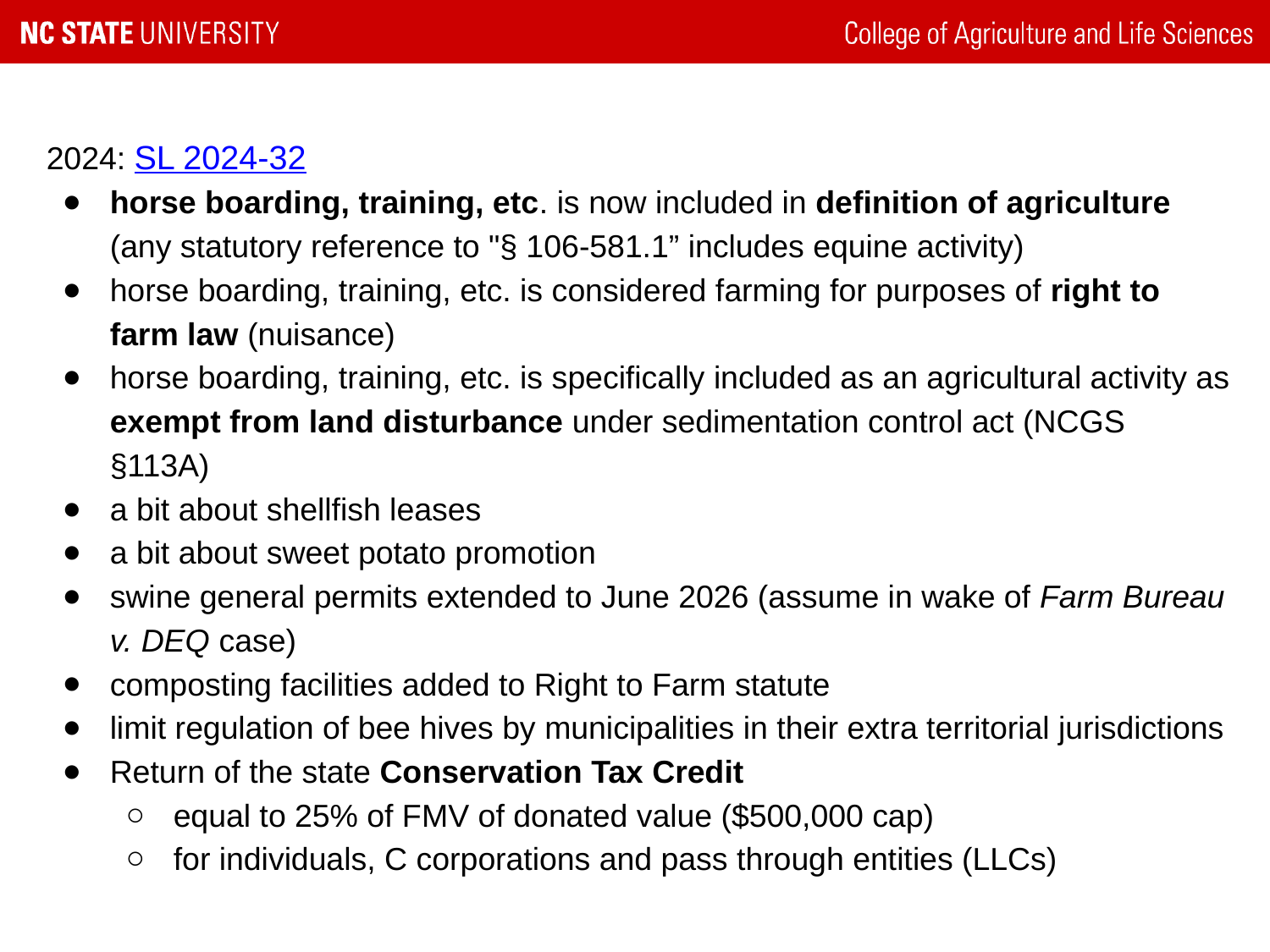

2024: SL 2024-32
horse boarding, training, etc. is now included in definition of agriculture (any statutory reference to "§ 106-581.1” includes equine activity)
horse boarding, training, etc. is considered farming for purposes of right to farm law (nuisance)
horse boarding, training, etc. is specifically included as an agricultural activity as exempt from land disturbance under sedimentation control act (NCGS §113A)
a bit about shellfish leases
a bit about sweet potato promotion
swine general permits extended to June 2026 (assume in wake of Farm Bureau v. DEQ case)
composting facilities added to Right to Farm statute
limit regulation of bee hives by municipalities in their extra territorial jurisdictions
Return of the state Conservation Tax Credit
equal to 25% of FMV of donated value ($500,000 cap)
for individuals, C corporations and pass through entities (LLCs)